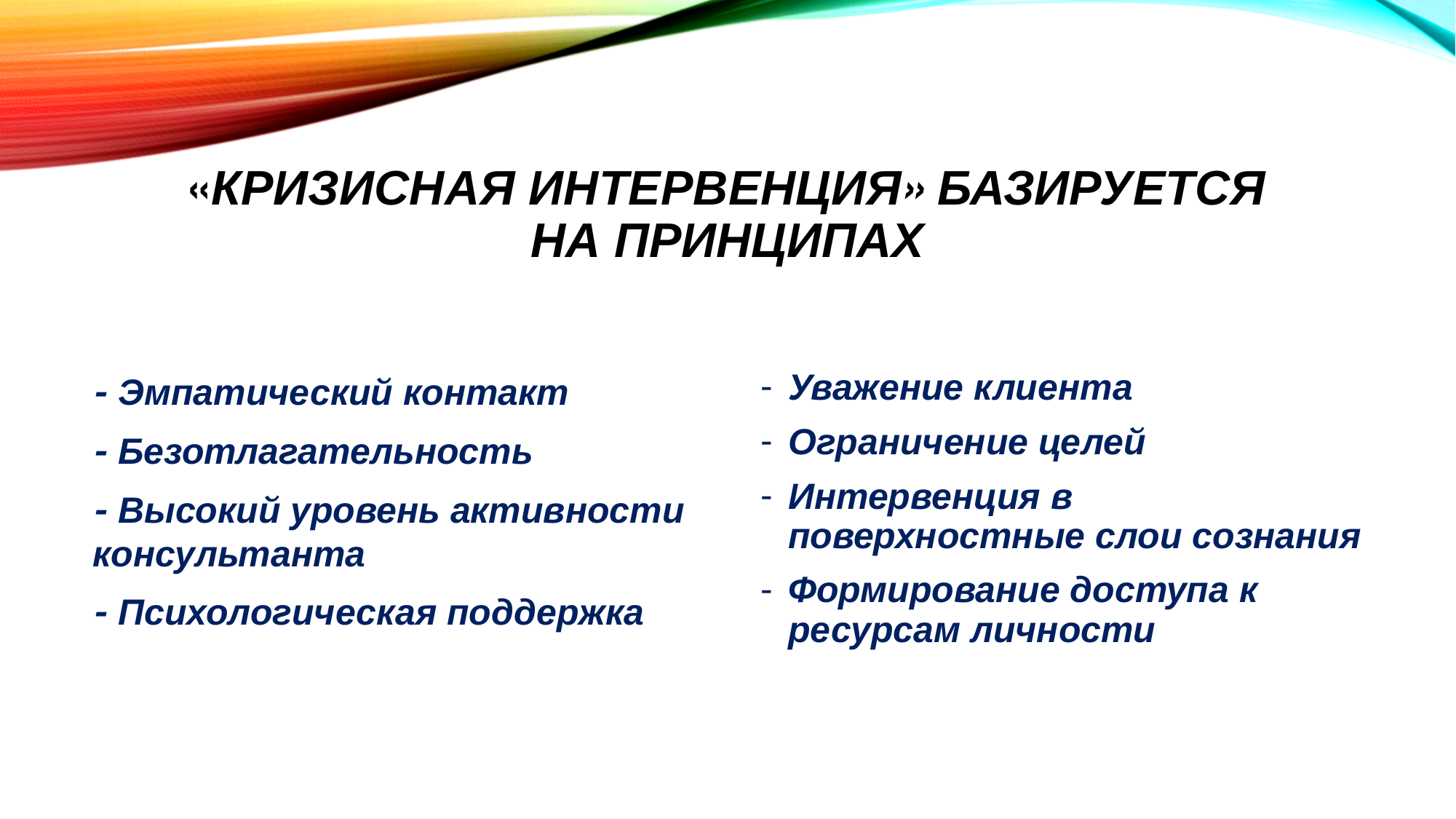

# «Кризисная интервенция» базируется на принципах

- Эмпатический контакт
- Безотлагательность
- Высокий уровень активности консультанта
- Психологическая поддержка

Уважение клиента
Ограничение целей
Интервенция в поверхностные слои сознания
Формирование доступа к ресурсам личности